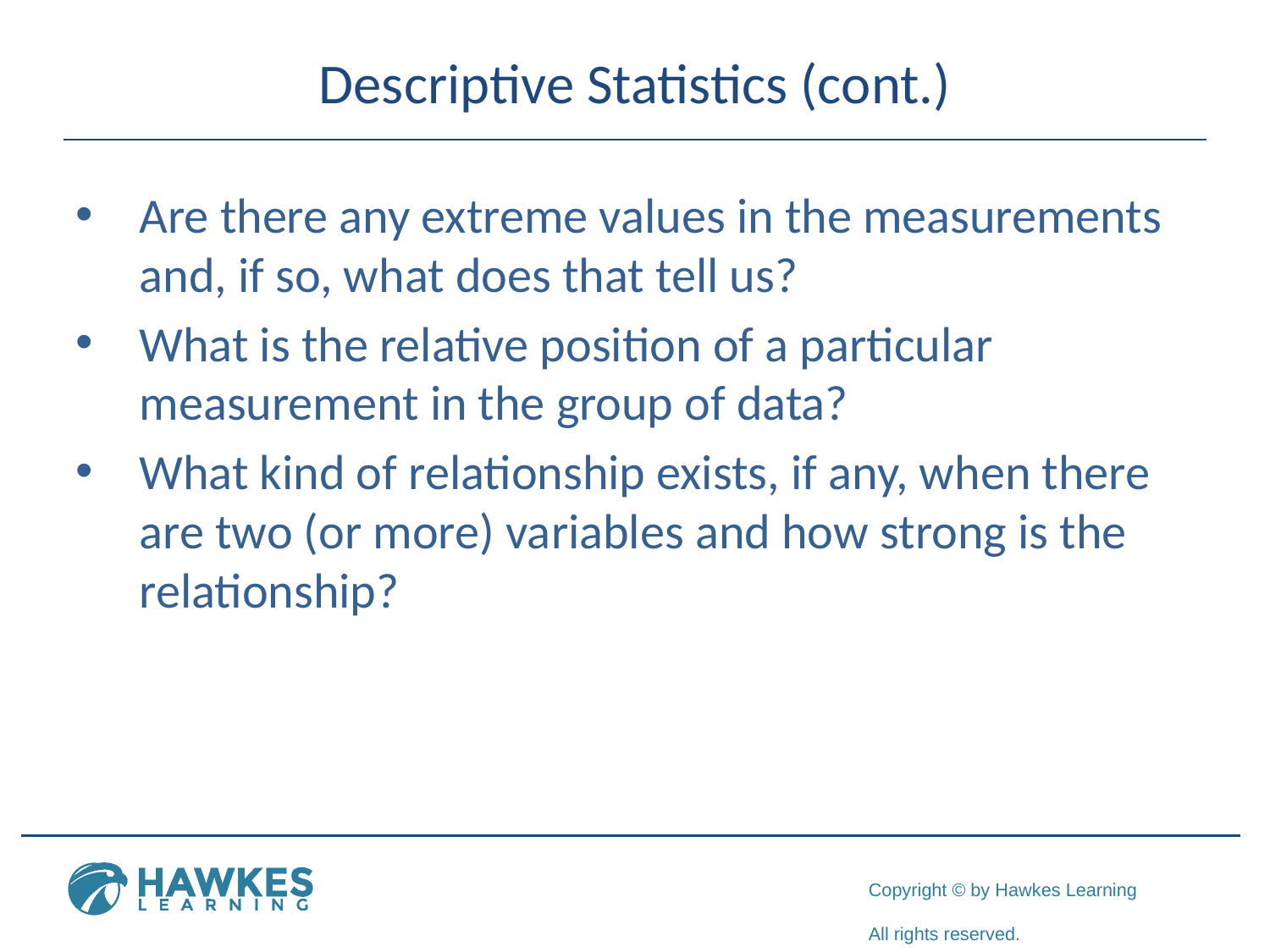

# Descriptive Statistics (cont.)
Are there any extreme values in the measurements and, if so, what does that tell us?
What is the relative position of a particular measurement in the group of data?
What kind of relationship exists, if any, when there are two (or more) variables and how strong is the relationship?